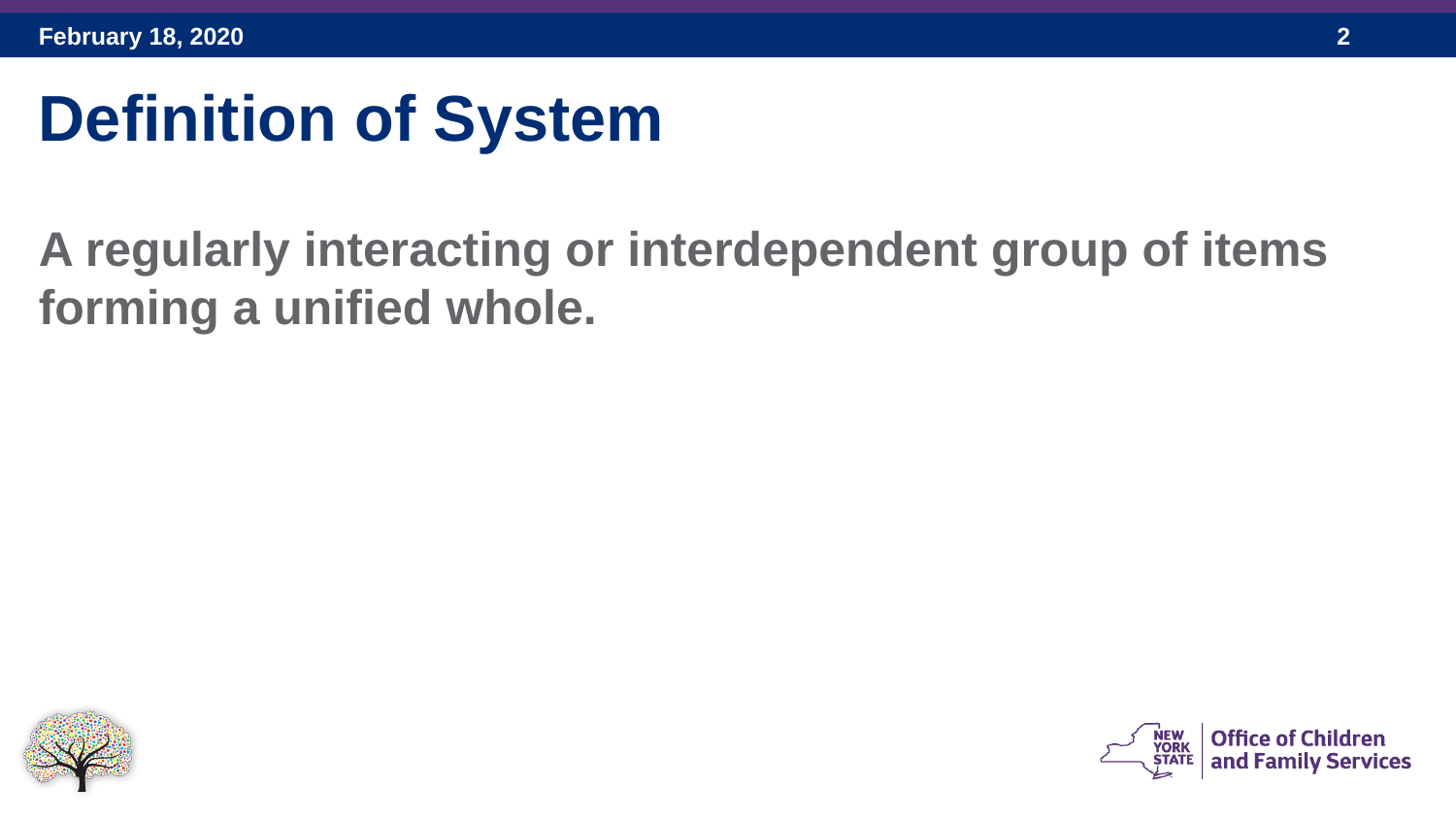

Definition of System
A regularly interacting or interdependent group of items forming a unified whole.